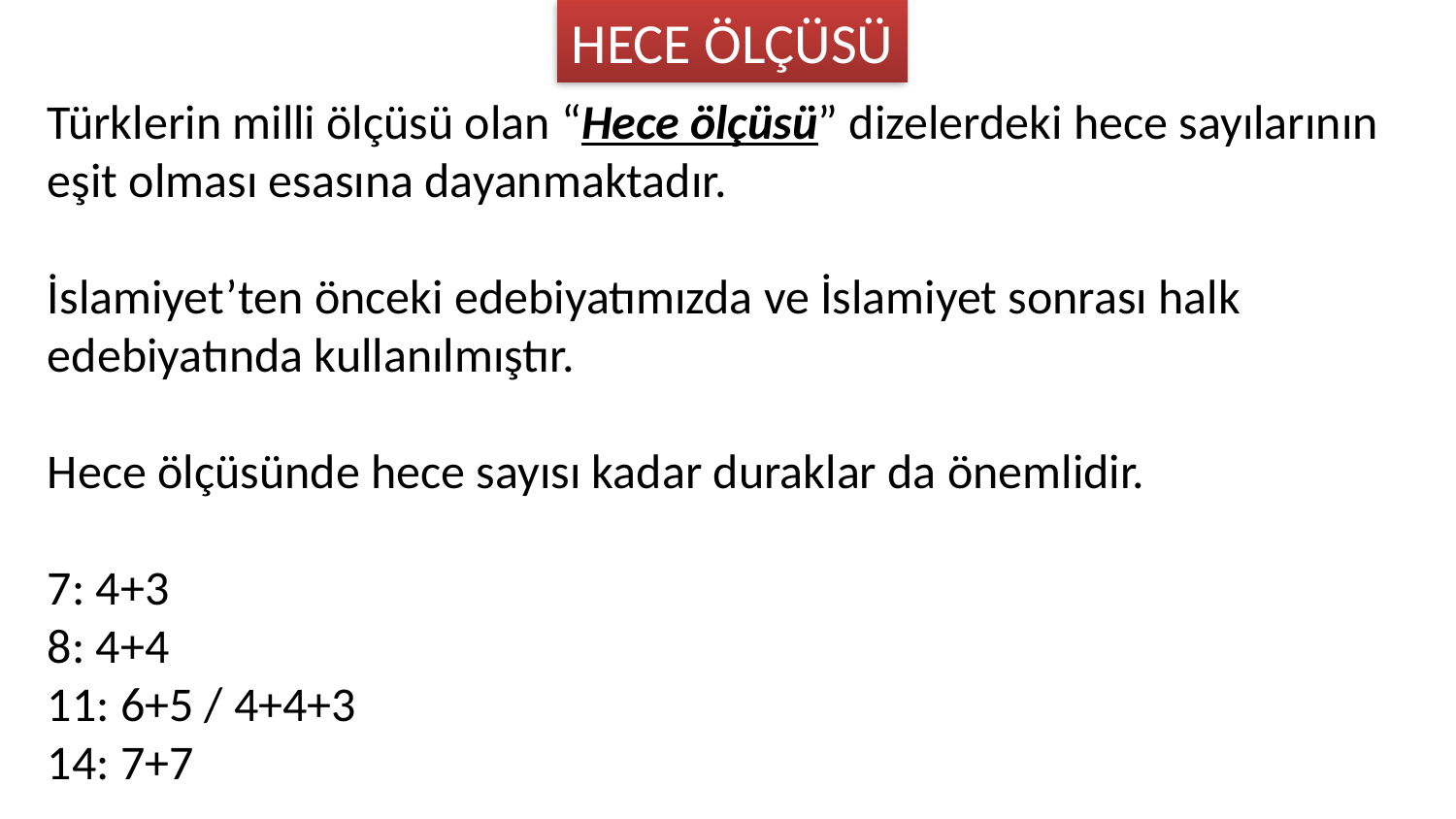

HECE ÖLÇÜSÜ
Türklerin milli ölçüsü olan “Hece ölçüsü” dizelerdeki hece sayılarının eşit olması esasına dayanmaktadır.

İslamiyet’ten önceki edebiyatımızda ve İslamiyet sonrası halk edebiyatında kullanılmıştır.

Hece ölçüsünde hece sayısı kadar duraklar da önemlidir.

7: 4+3
8: 4+4
11: 6+5 / 4+4+3
14: 7+7